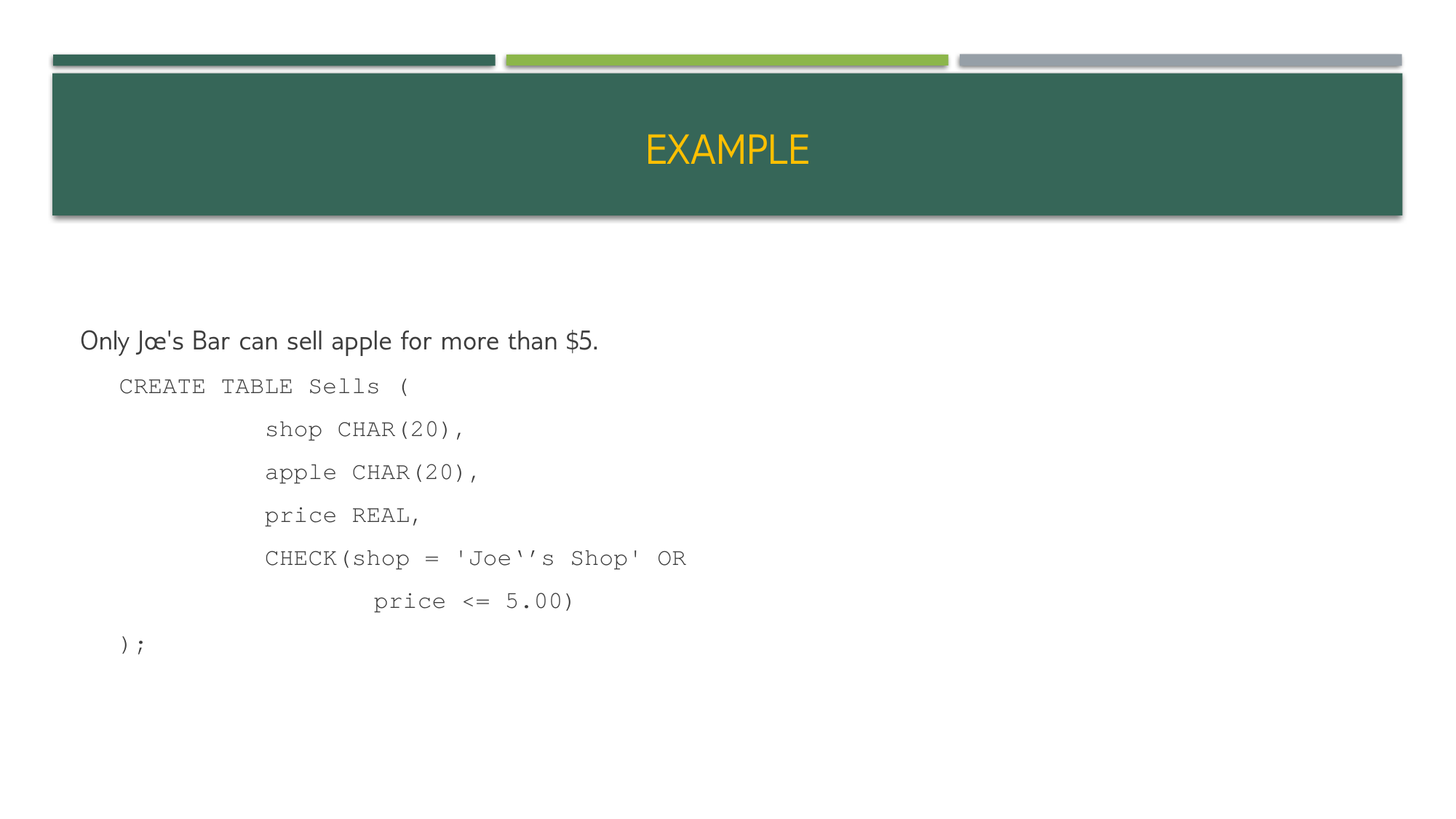

# Example
Only Joe's Bar can sell apple for more than $5.
CREATE TABLE Sells (
		shop CHAR(20),
		apple CHAR(20),
		price REAL,
		CHECK(shop = 'Joe‘’s Shop' OR
			price <= 5.00)
);